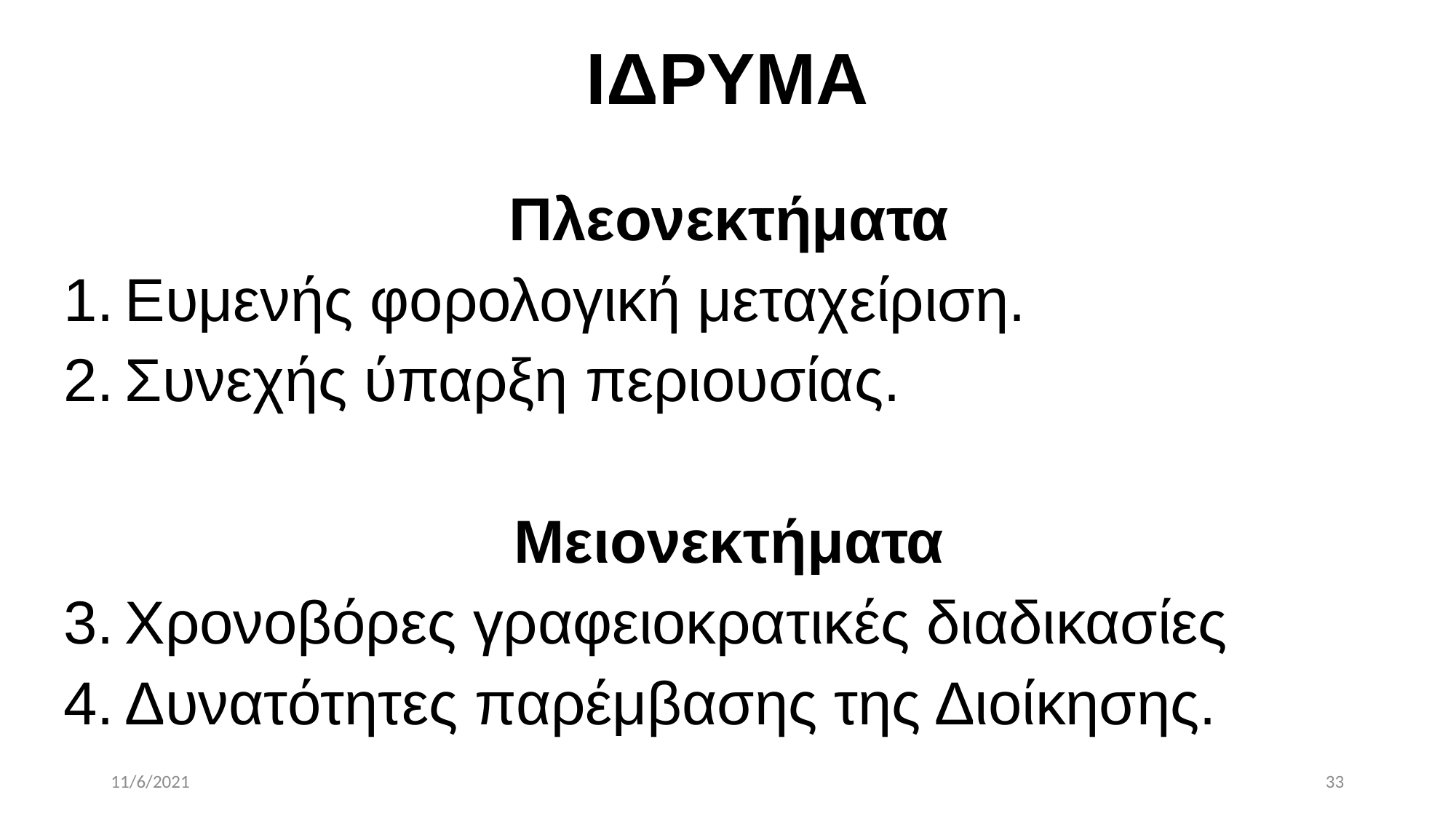

# ΙΔΡΥΜΑ
Πλεονεκτήματα
Ευμενής φορολογική μεταχείριση.
Συνεχής ύπαρξη περιουσίας.

Μειονεκτήματα
Χρονοβόρες γραφειοκρατικές διαδικασίες
Δυνατότητες παρέμβασης της Διοίκησης.
11/6/2021
33